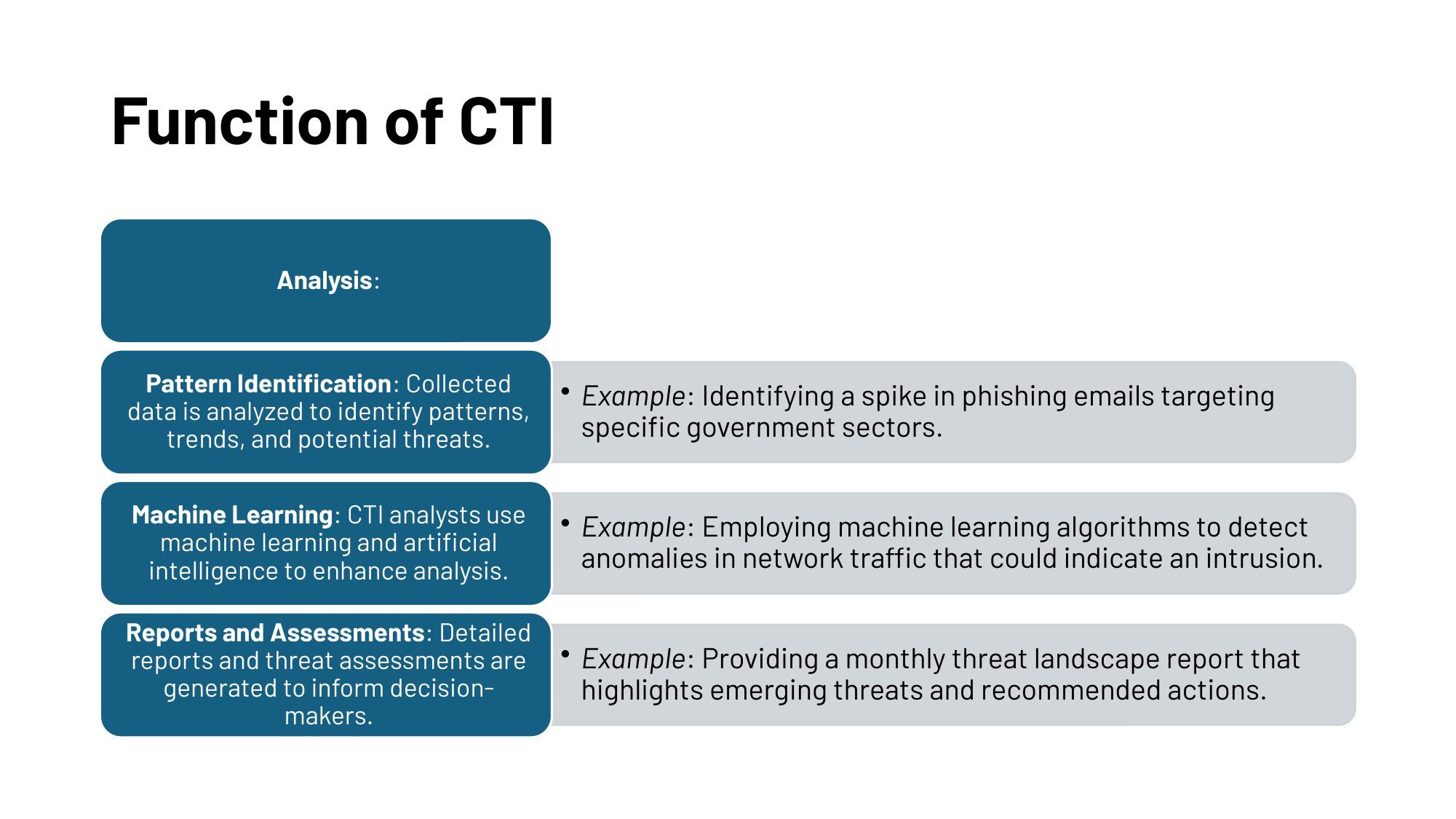

# Function of CTI
Analysis:
Example: Identifying a spike in phishing emails targeting specific government sectors.
Pattern Identification: Collected data is analyzed to identify patterns, trends, and potential threats.
Example: Employing machine learning algorithms to detect anomalies in network traffic that could indicate an intrusion.
Machine Learning: CTI analysts use machine learning and artificial intelligence to enhance analysis.
Example: Providing a monthly threat landscape report that highlights emerging threats and recommended actions.
Reports and Assessments: Detailed reports and threat assessments are generated to inform decision-makers.